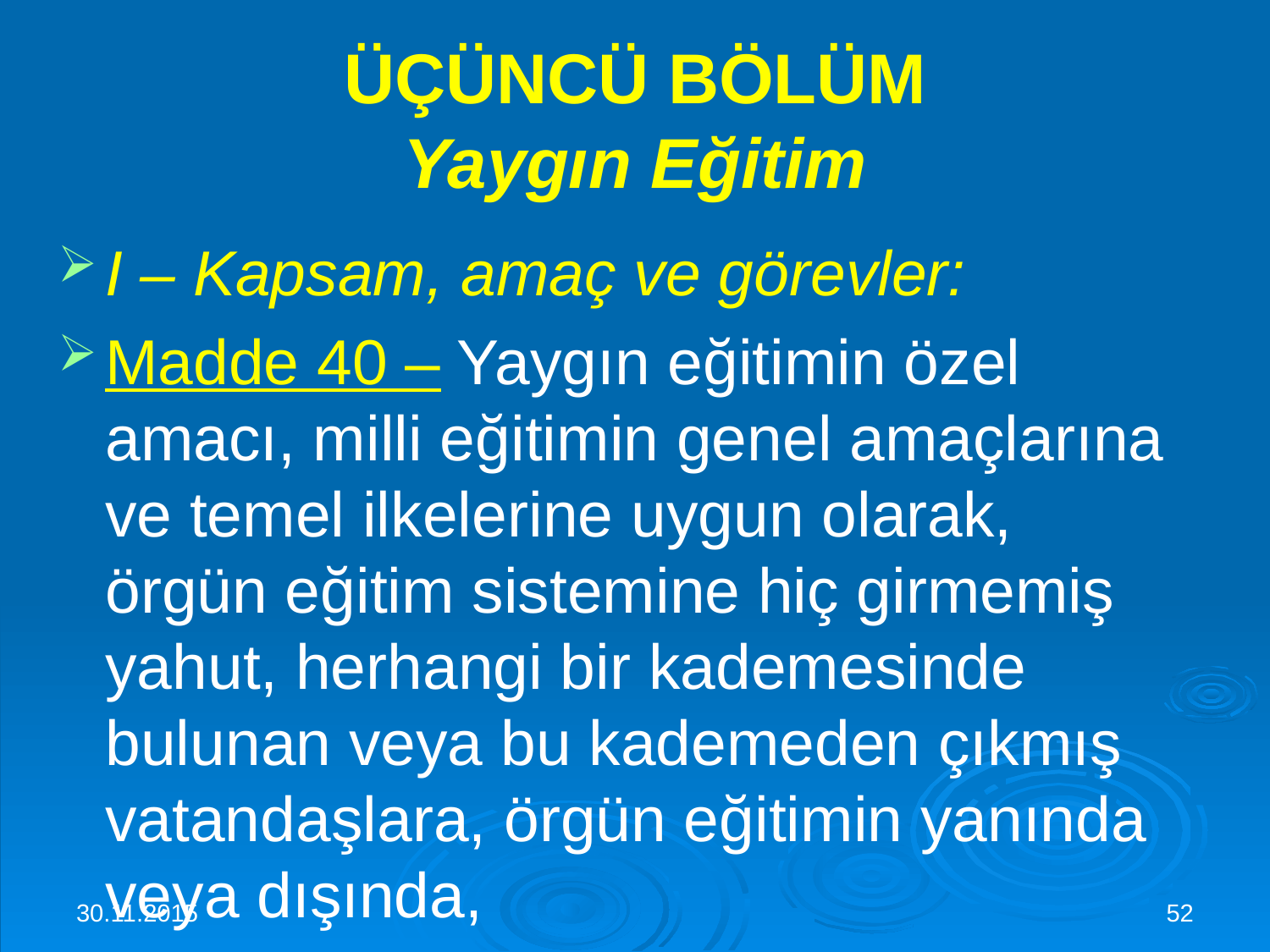

# ÜÇÜNCÜ BÖLÜM Yaygın Eğitim
I – Kapsam, amaç ve görevler:
Madde 40 – Yaygın eğitimin özel amacı, milli eğitimin genel amaçlarına ve temel ilkelerine uygun olarak, örgün eğitim sistemine hiç girmemiş yahut, herhangi bir kademesinde bulunan veya bu kademeden çıkmış vatandaşlara, örgün eğitimin yanında veya dışında,
30.11.2015
52